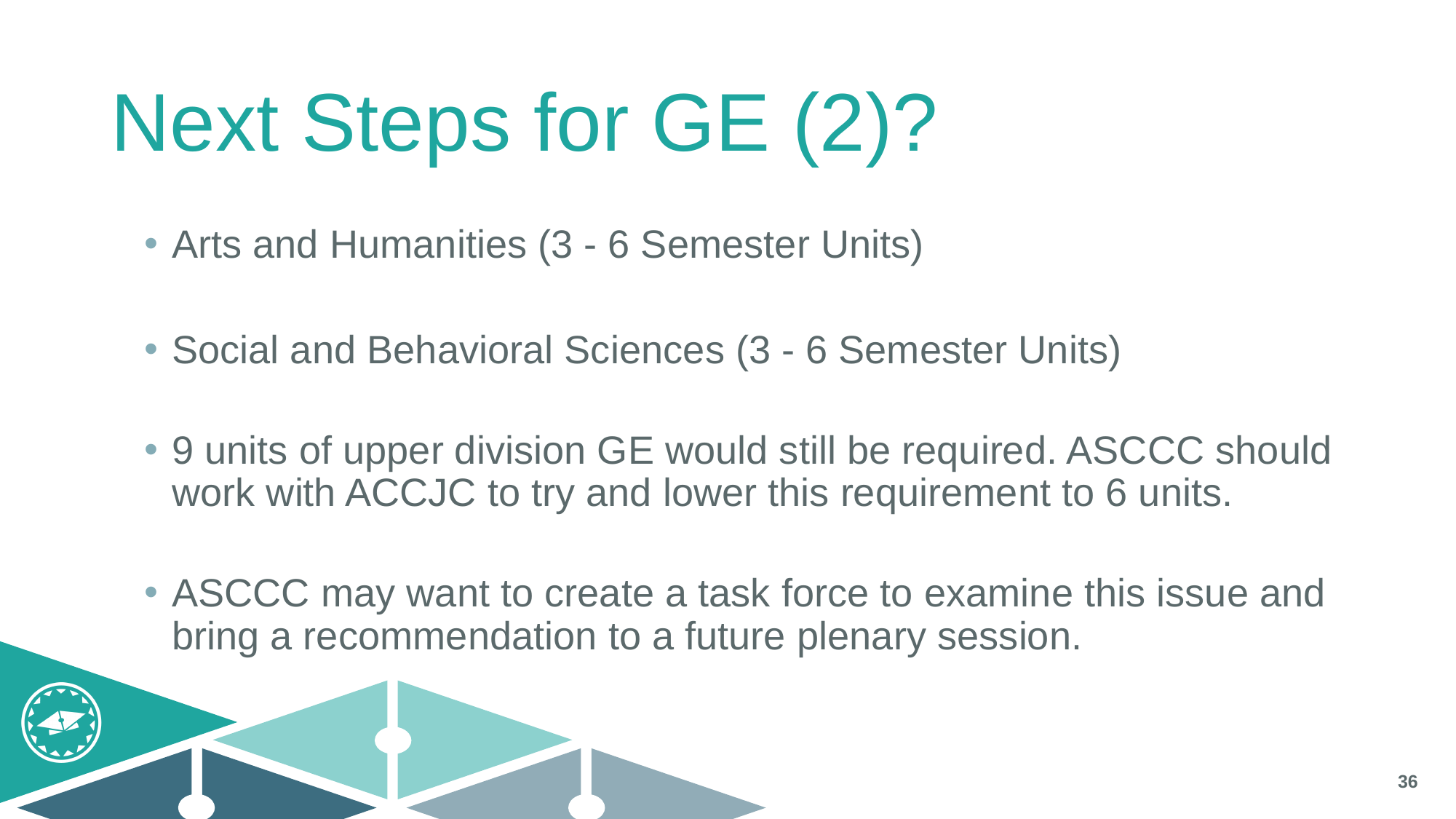

# Next Steps for GE (2)?
Arts and Humanities (3 - 6 Semester Units)
Social and Behavioral Sciences (3 - 6 Semester Units)
9 units of upper division GE would still be required. ASCCC should work with ACCJC to try and lower this requirement to 6 units.
ASCCC may want to create a task force to examine this issue and bring a recommendation to a future plenary session.

36